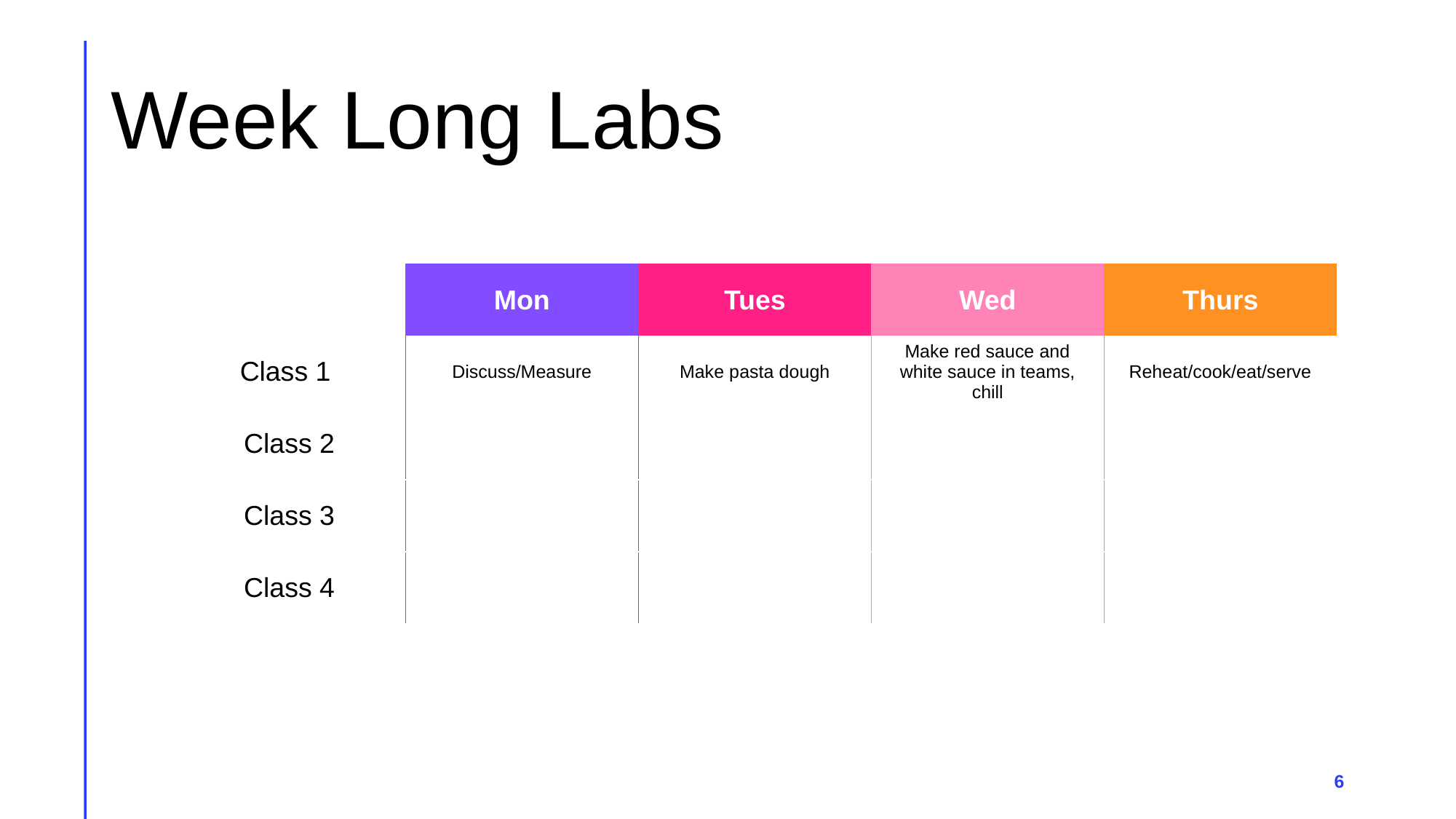

# Week Long Labs
|  | Mon | Tues | Wed | Thurs |
| --- | --- | --- | --- | --- |
| Class 1 | Discuss/Measure | Make pasta dough | Make red sauce and white sauce in teams, chill | Reheat/cook/eat/serve |
| Class 2 |  |  |  |  |
| Class 3 |  |  |  |  |
| Class 4 |  |  |  |  |
6